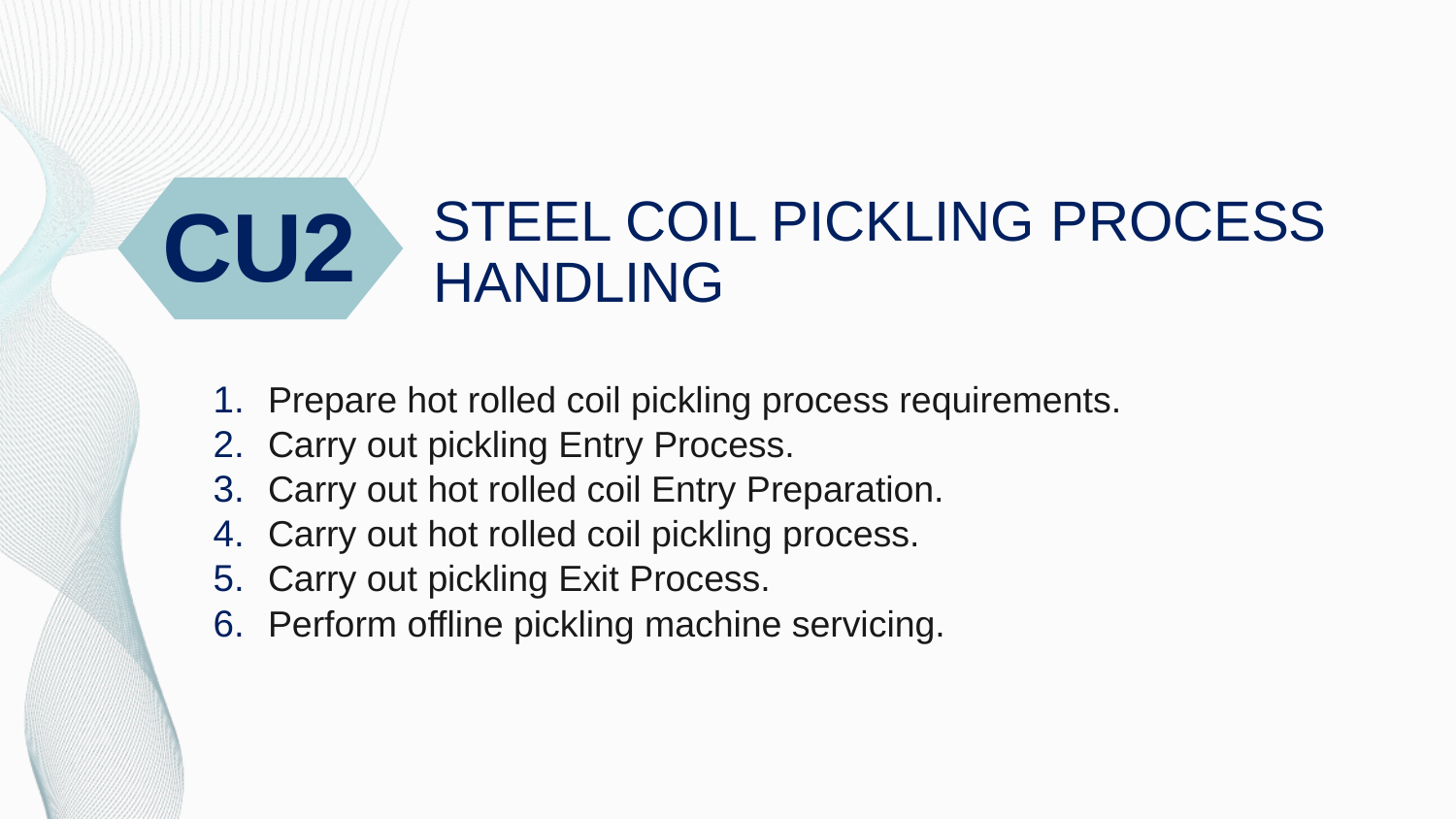

CU2
# STEEL COIL PICKLING PROCESS HANDLING
Prepare hot rolled coil pickling process requirements.
Carry out pickling Entry Process.
Carry out hot rolled coil Entry Preparation.
Carry out hot rolled coil pickling process.
Carry out pickling Exit Process.
Perform offline pickling machine servicing.